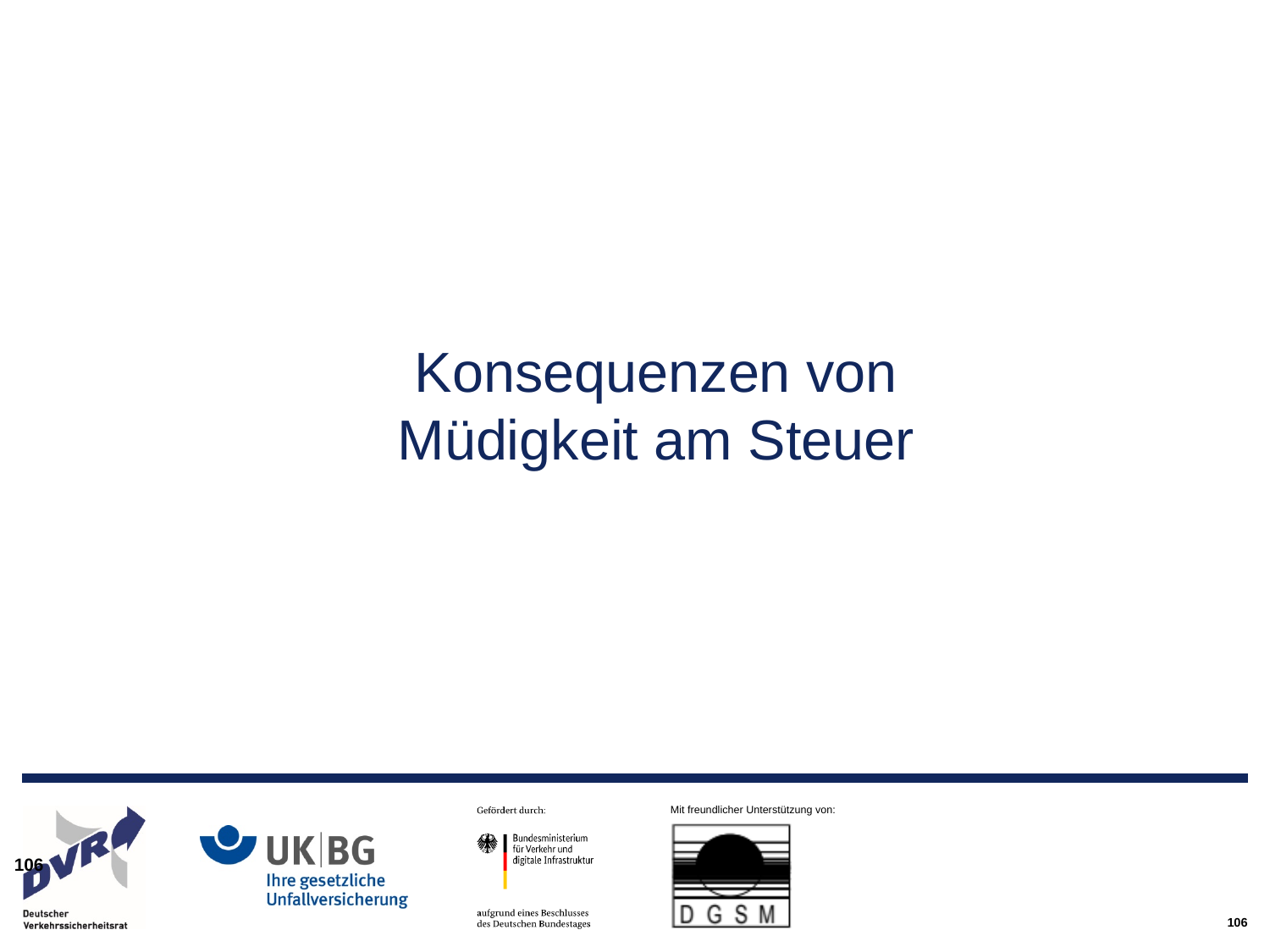

Konsequenzen von
Müdigkeit am Steuer
106
106